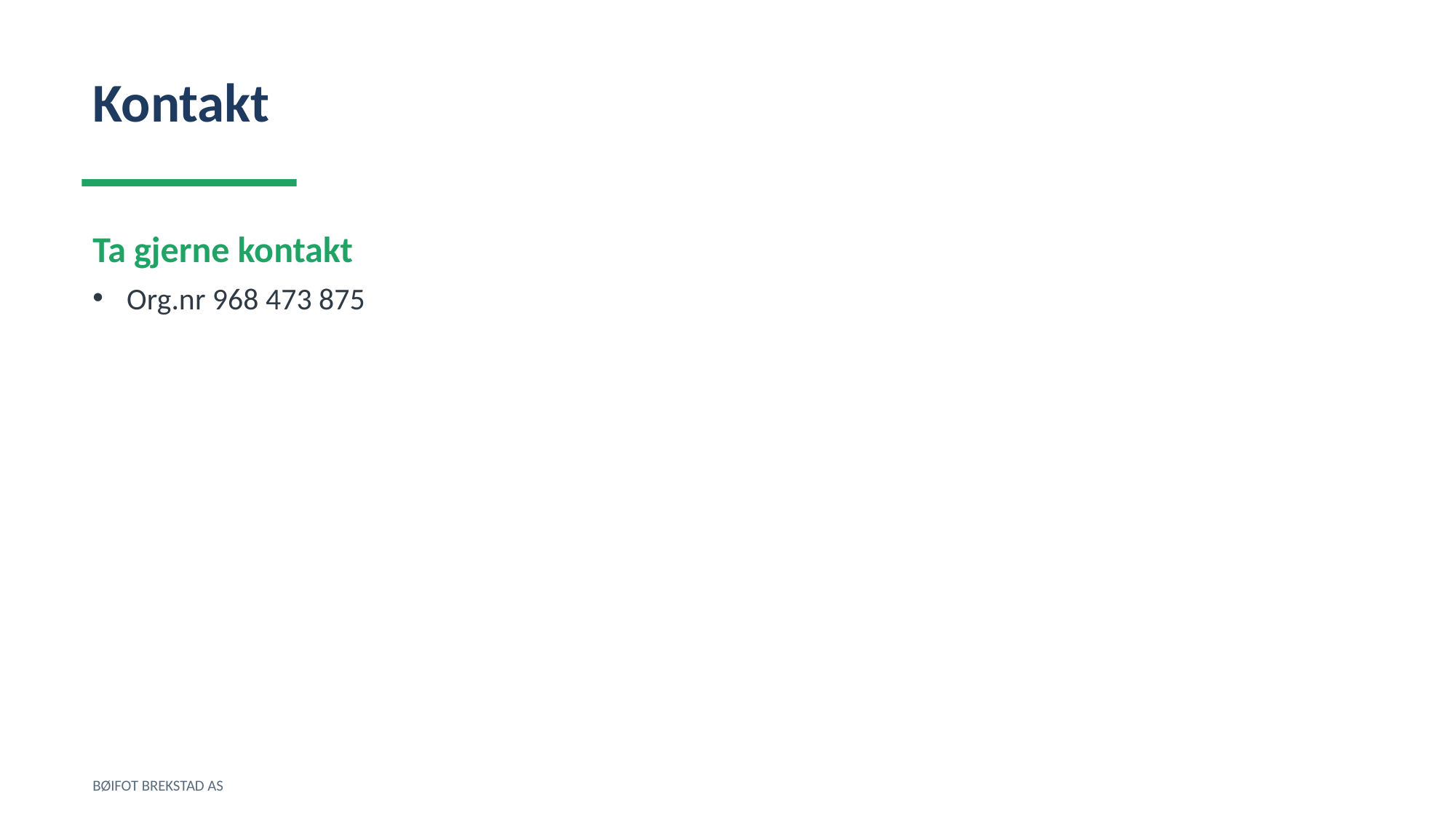

Kontakt

Ta gjerne kontakt
Org.nr 968 473 875
BØIFOT BREKSTAD AS